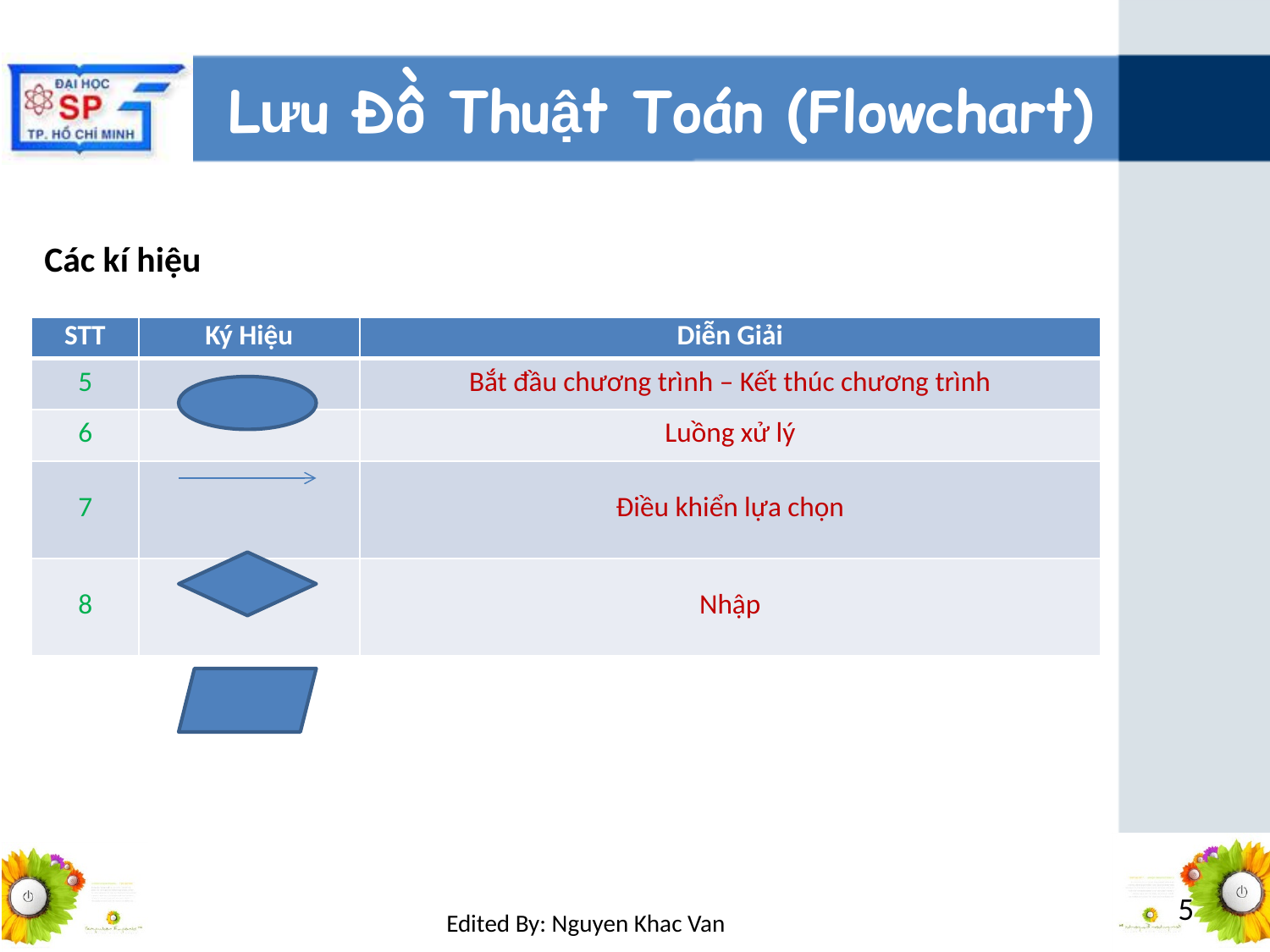

# Lưu Đồ Thuật Toán (Flowchart)
Các kí hiệu
| STT | Ký Hiệu | Diễn Giải |
| --- | --- | --- |
| 5 |  | Bắt đầu chương trình – Kết thúc chương trình |
| 6 |  | Luồng xử lý |
| 7 |  | Điều khiển lựa chọn |
| 8 |  | Nhập |

5
Edited By: Nguyen Khac Van